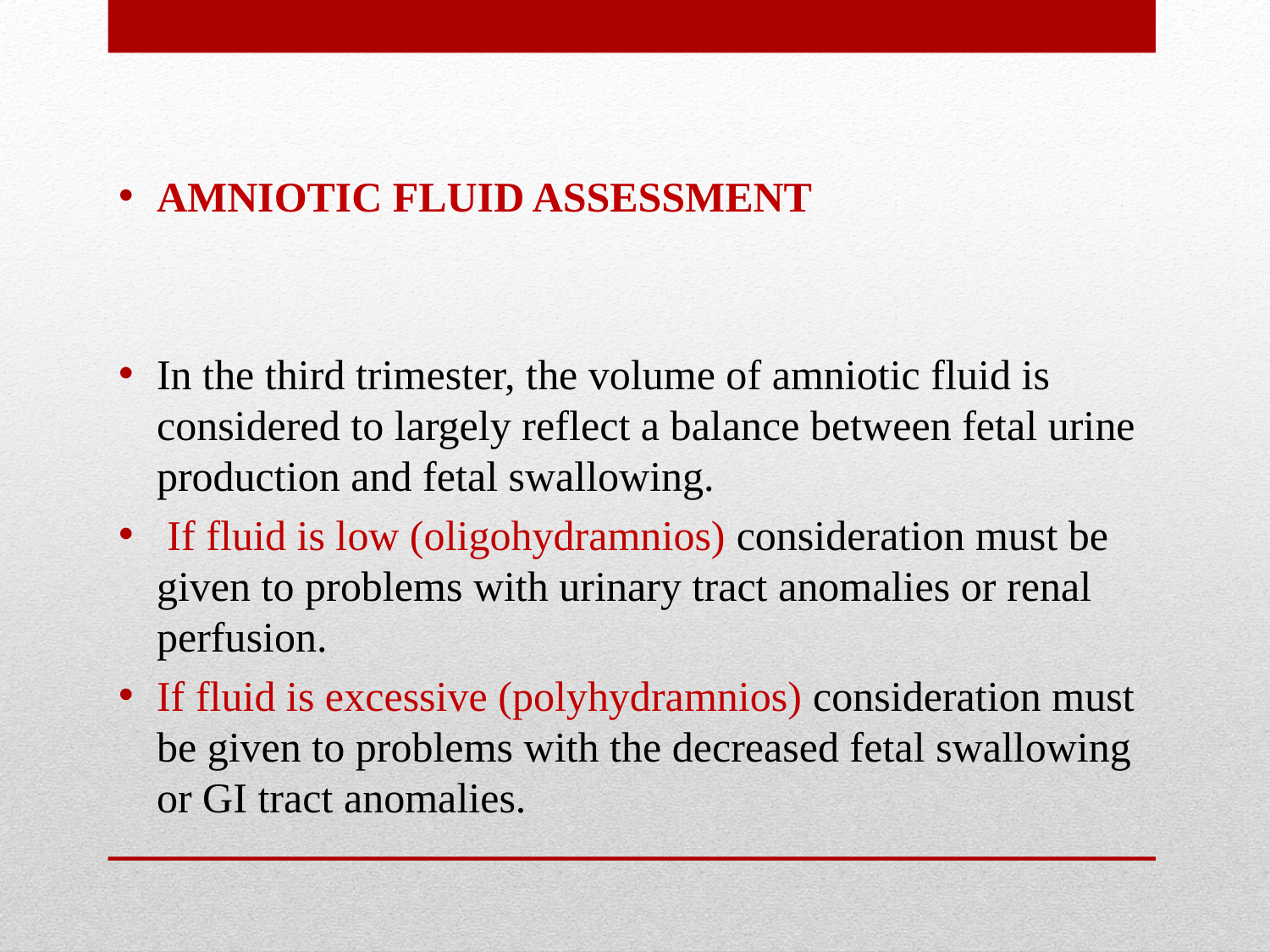

AMNIOTIC FLUID ASSESSMENT

In the third trimester, the volume of amniotic fluid is considered to largely reflect a balance between fetal urine production and fetal swallowing.
 If fluid is low (oligohydramnios) consideration must be given to problems with urinary tract anomalies or renal perfusion.
If fluid is excessive (polyhydramnios) consideration must be given to problems with the decreased fetal swallowing or GI tract anomalies.